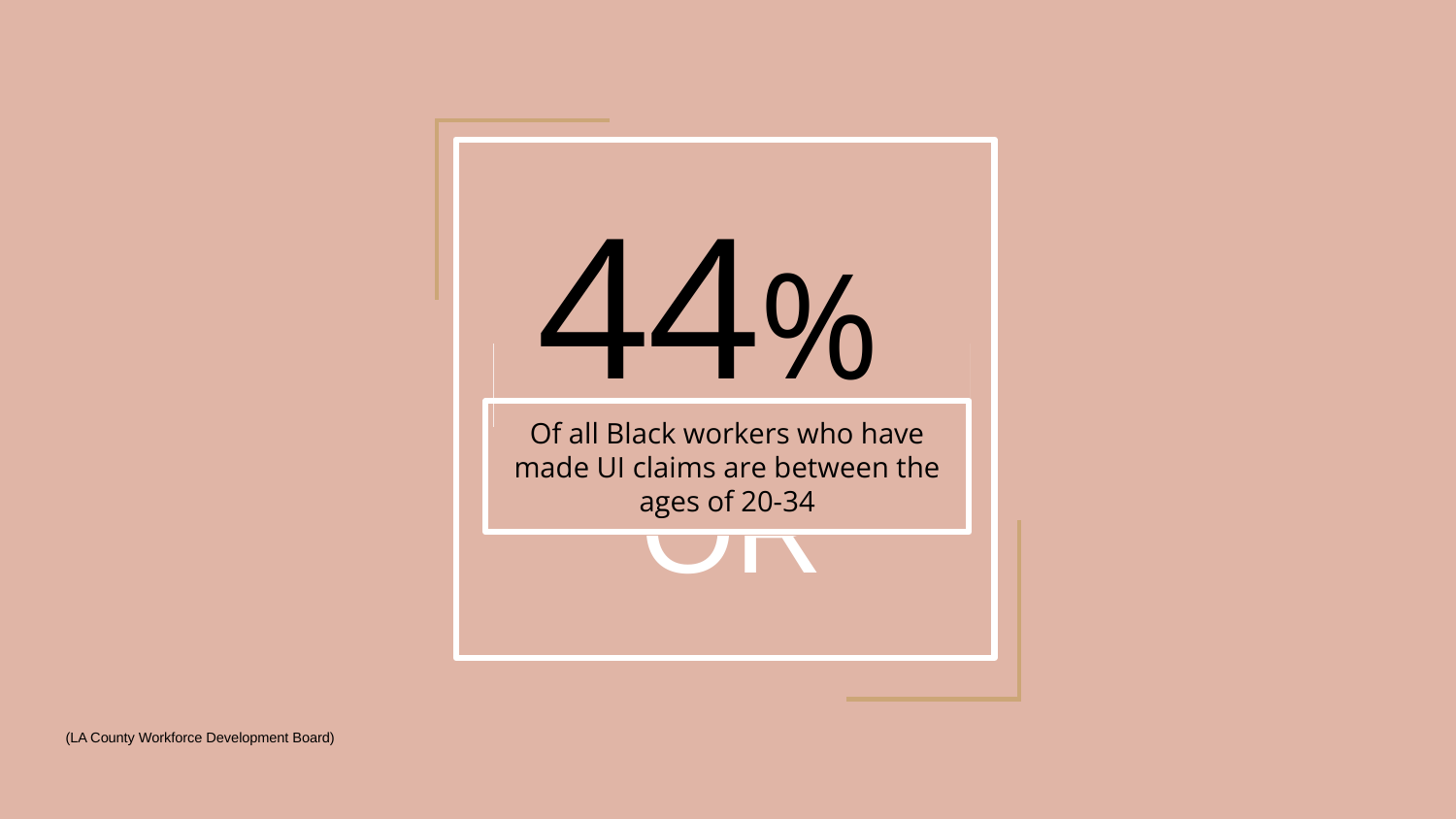

44%
METAPHOR

Of all Black workers who have made UI claims are between the ages of 20-34
(LA County Workforce Development Board)